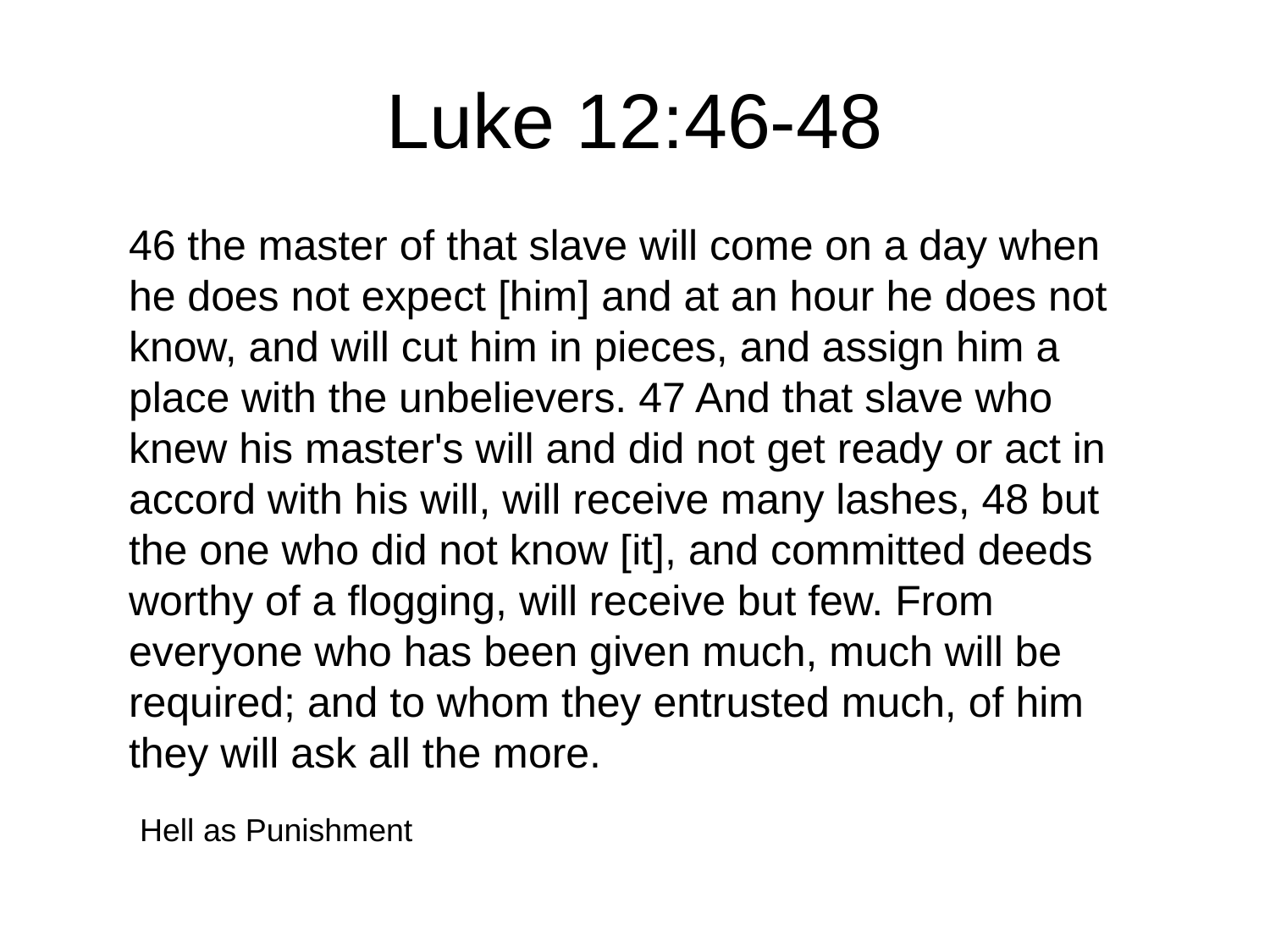

# Luke 12:46-48
46 the master of that slave will come on a day when he does not expect [him] and at an hour he does not know, and will cut him in pieces, and assign him a place with the unbelievers. 47 And that slave who knew his master's will and did not get ready or act in accord with his will, will receive many lashes, 48 but the one who did not know [it], and committed deeds worthy of a flogging, will receive but few. From everyone who has been given much, much will be required; and to whom they entrusted much, of him they will ask all the more.
Hell as Punishment